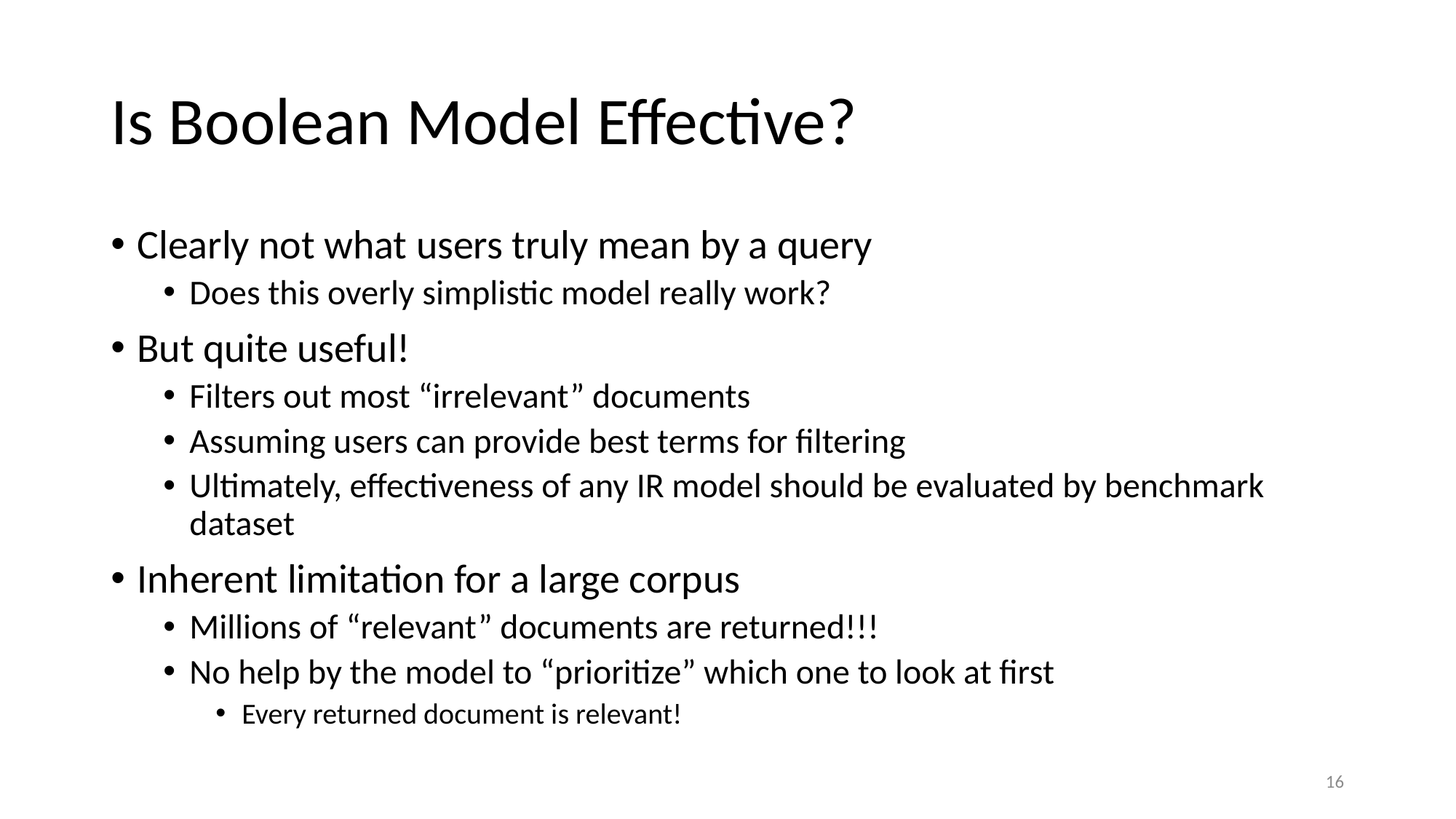

# Is Boolean Model Effective?
Clearly not what users truly mean by a query
Does this overly simplistic model really work?
But quite useful!
Filters out most “irrelevant” documents
Assuming users can provide best terms for filtering
Ultimately, effectiveness of any IR model should be evaluated by benchmark dataset
Inherent limitation for a large corpus
Millions of “relevant” documents are returned!!!
No help by the model to “prioritize” which one to look at first
Every returned document is relevant!

16